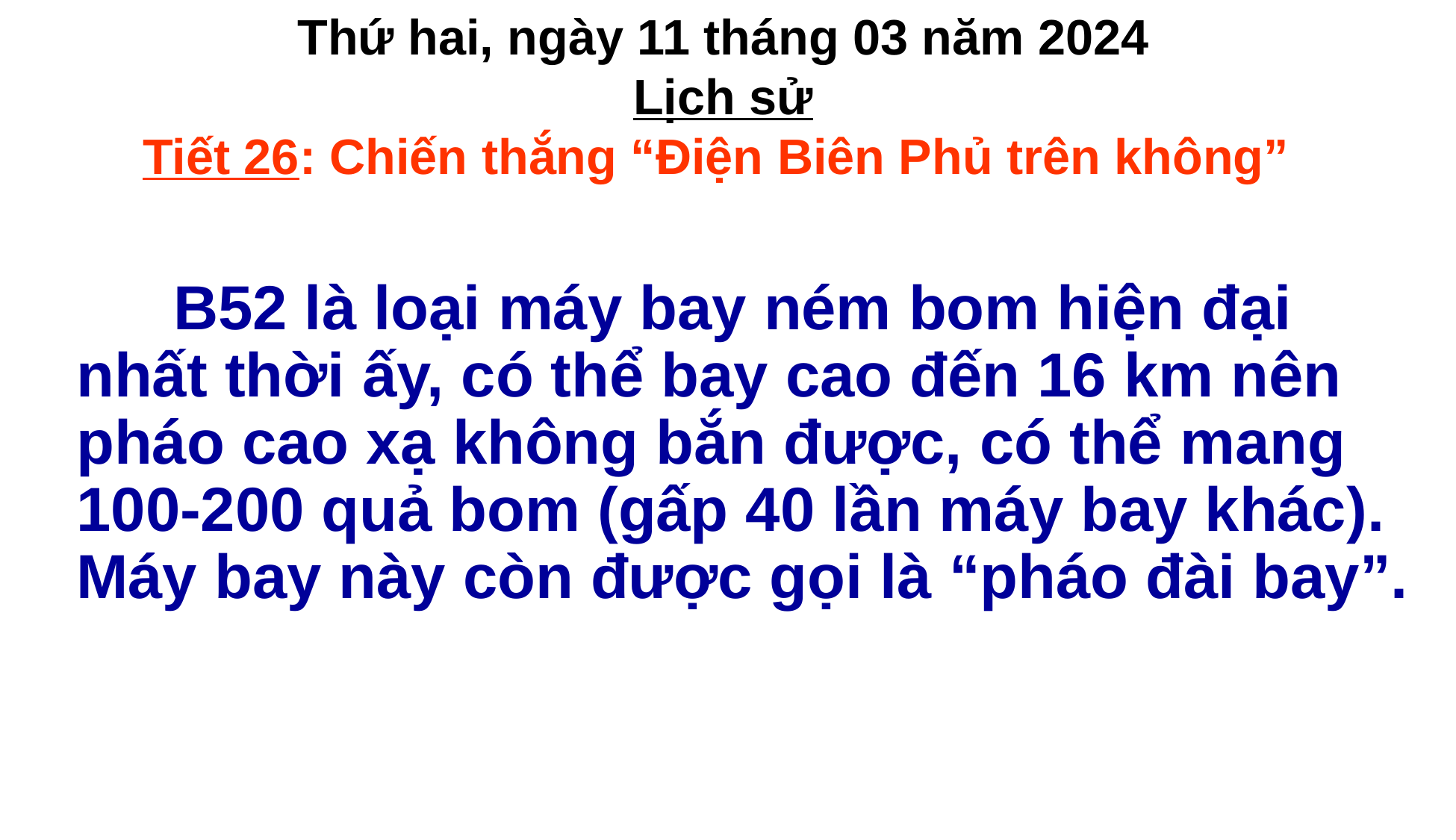

Thứ hai, ngày 11 tháng 03 năm 2024
Lịch sử
Tiết 26: Chiến thắng “Điện Biên Phủ trên không”
        B52 là loại máy bay ném bom hiện đại nhất thời ấy, có thể bay cao đến 16 km nên pháo cao xạ không bắn được, có thể mang 100-200 quả bom (gấp 40 lần máy bay khác). Máy bay này còn được gọi là “pháo đài bay”.